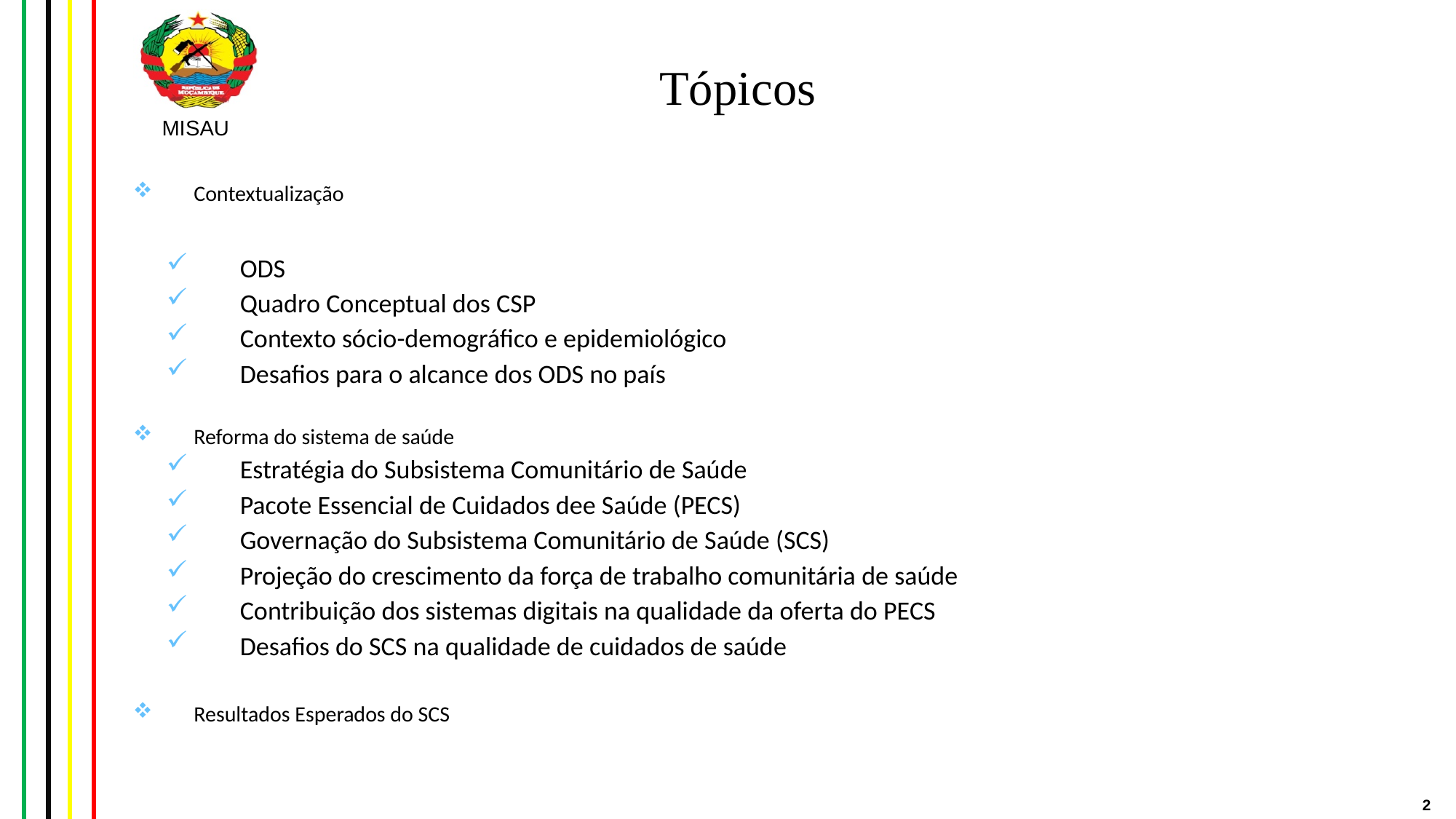

Tópicos
Contextualização

ODS
Quadro Conceptual dos CSP
Contexto sócio-demográfico e epidemiológico
Desafios para o alcance dos ODS no país

Reforma do sistema de saúde
Estratégia do Subsistema Comunitário de Saúde
Pacote Essencial de Cuidados dee Saúde (PECS)
Governação do Subsistema Comunitário de Saúde (SCS)
Projeção do crescimento da força de trabalho comunitária de saúde
Contribuição dos sistemas digitais na qualidade da oferta do PECS
Desafios do SCS na qualidade de cuidados de saúde

Resultados Esperados do SCS

2